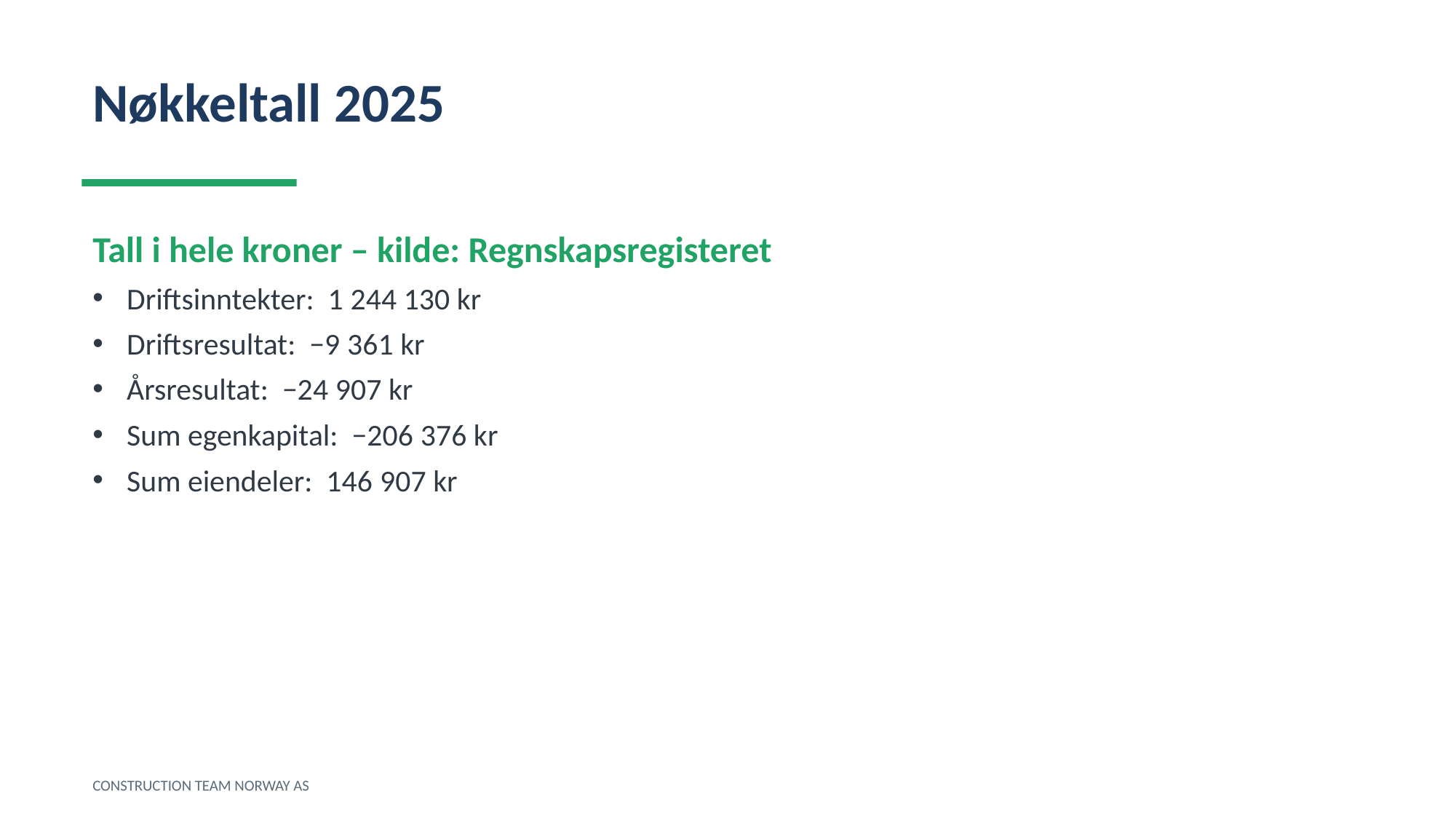

Nøkkeltall 2025

Tall i hele kroner – kilde: Regnskapsregisteret
Driftsinntekter:  1 244 130 kr
Driftsresultat:  −9 361 kr
Årsresultat:  −24 907 kr
Sum egenkapital:  −206 376 kr
Sum eiendeler:  146 907 kr
CONSTRUCTION TEAM NORWAY AS